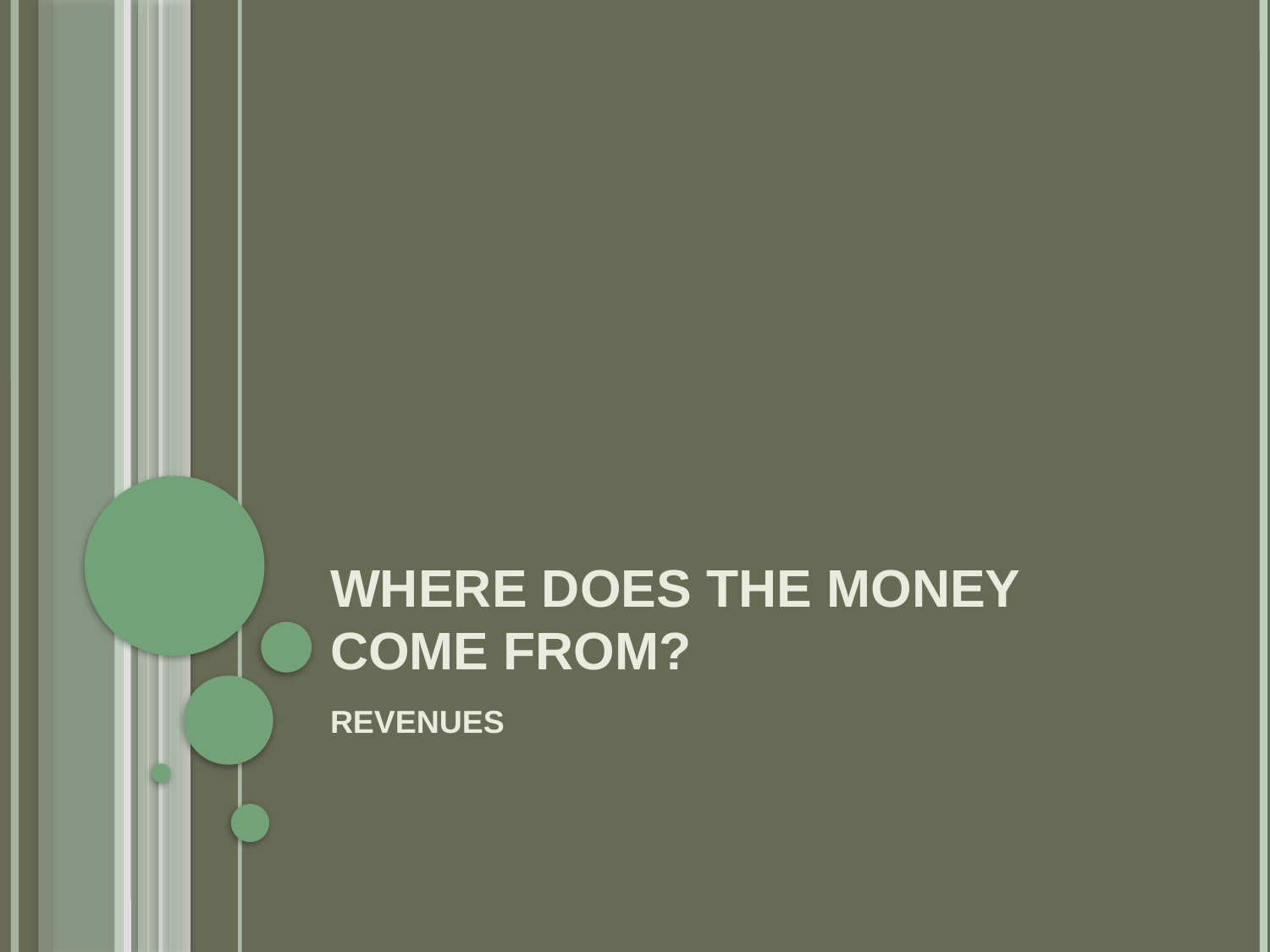

# WHERE DOES THE MONEY COME FROM?
REVENUES